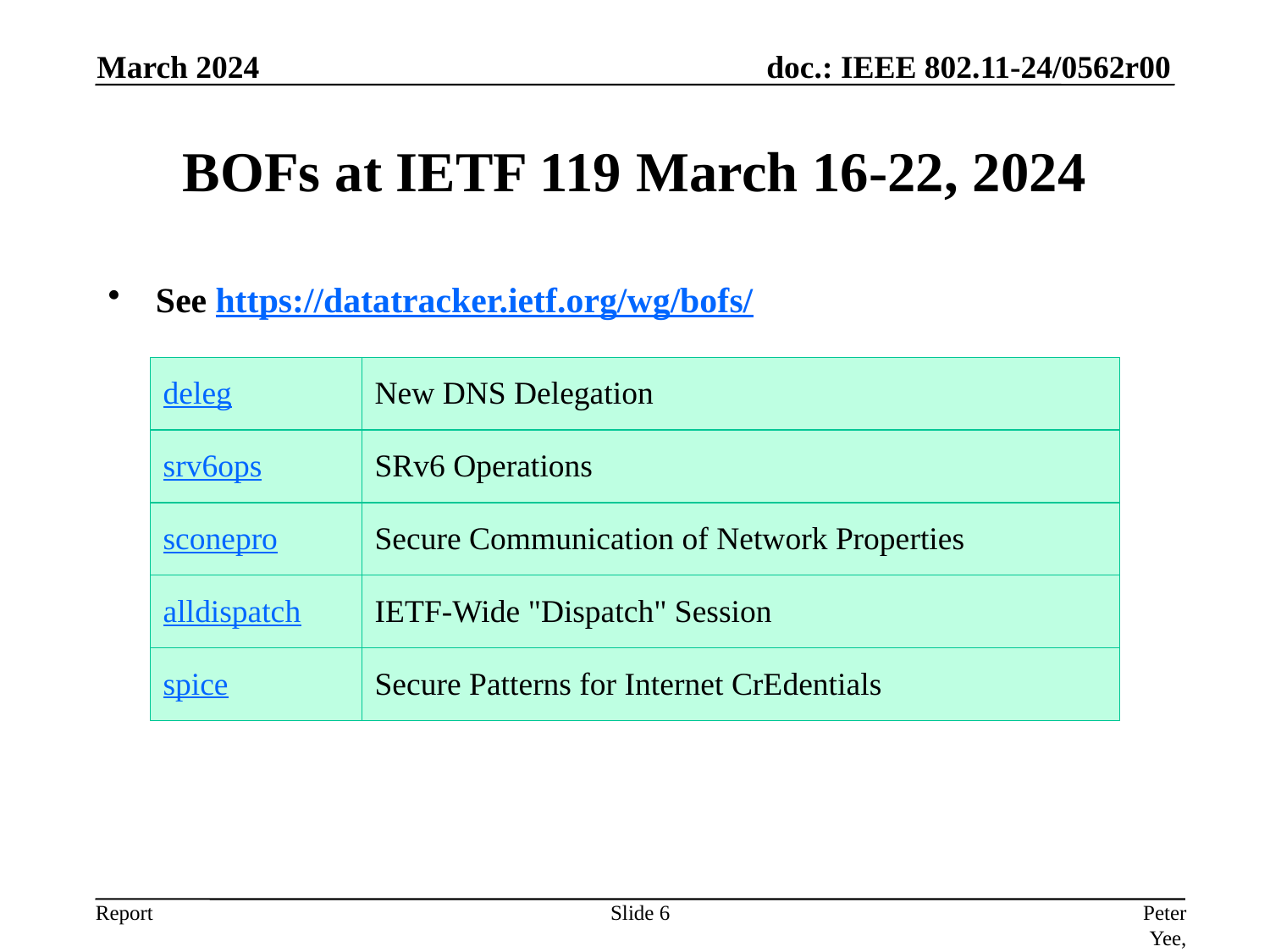

March 2024
# BOFs at IETF 119 March 16-22, 2024

See https://datatracker.ietf.org/wg/bofs/
| deleg | New DNS Delegation |
| --- | --- |
| srv6ops | SRv6 Operations |
| sconepro | Secure Communication of Network Properties |
| alldispatch | IETF-Wide "Dispatch" Session |
| spice | Secure Patterns for Internet CrEdentials |
Slide 6
Peter Yee, AKAYLA